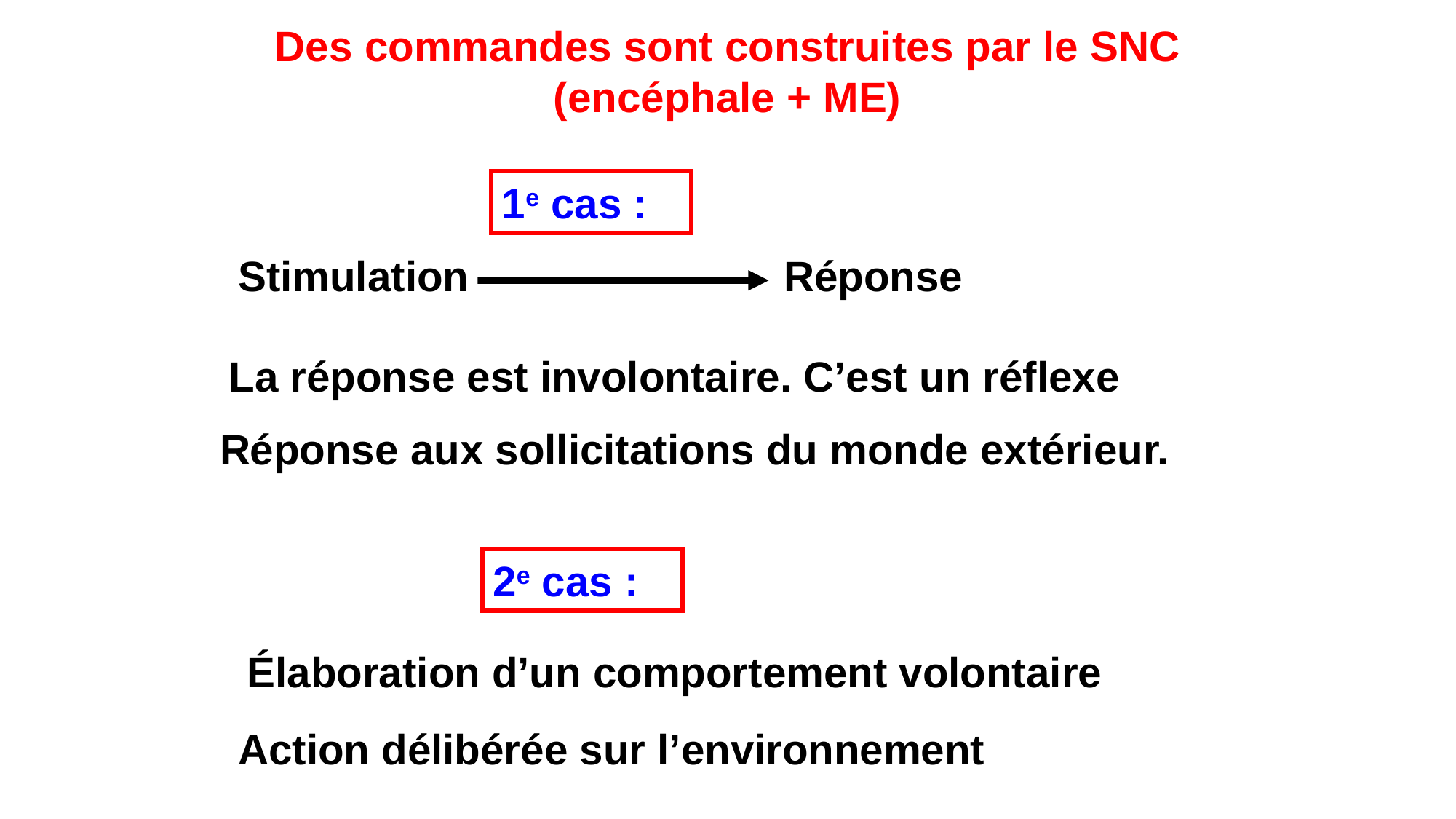

Des commandes sont construites par le SNC (encéphale + ME)
1e cas :
Stimulation			Réponse

La réponse est involontaire. C’est un réflexe
Réponse aux sollicitations du monde extérieur.
2e cas :
Élaboration d’un comportement volontaire
Action délibérée sur l’environnement